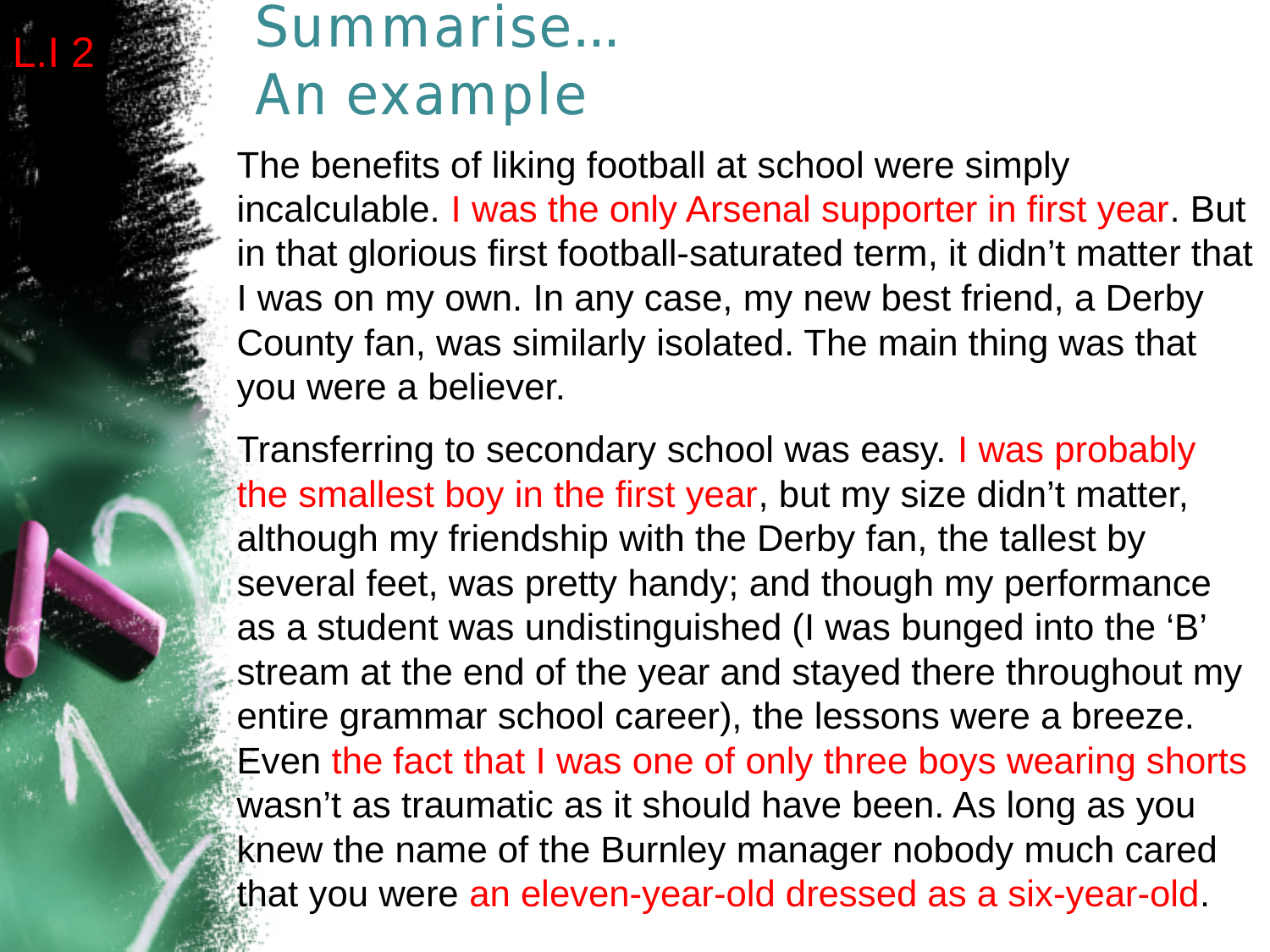

# Summarise… An example
L.I 2
The benefits of liking football at school were simply incalculable. I was the only Arsenal supporter in first year. But in that glorious first football-saturated term, it didn’t matter that I was on my own. In any case, my new best friend, a Derby County fan, was similarly isolated. The main thing was that you were a believer.
Transferring to secondary school was easy. I was probably the smallest boy in the first year, but my size didn’t matter, although my friendship with the Derby fan, the tallest by several feet, was pretty handy; and though my performance as a student was undistinguished (I was bunged into the ‘B’ stream at the end of the year and stayed there throughout my entire grammar school career), the lessons were a breeze. Even the fact that I was one of only three boys wearing shorts wasn’t as traumatic as it should have been. As long as you knew the name of the Burnley manager nobody much cared that you were an eleven-year-old dressed as a six-year-old.